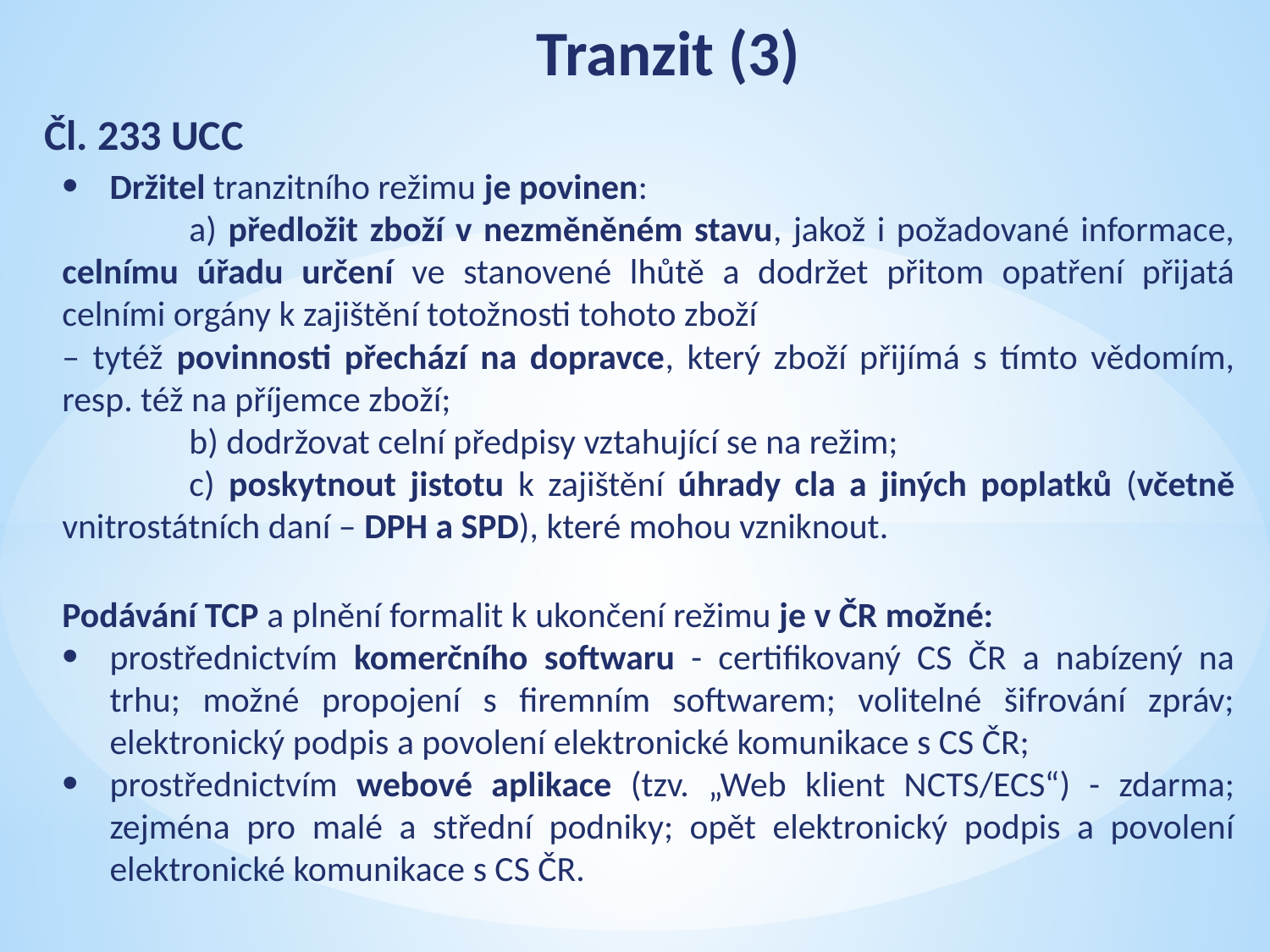

# Tranzit (3)
Čl. 233 UCC
Držitel tranzitního režimu je povinen:
	a) předložit zboží v nezměněném stavu, jakož i požadované informace, celnímu úřadu určení ve stanovené lhůtě a dodržet přitom opatření přijatá celními orgány k zajištění totožnosti tohoto zboží
– tytéž povinnosti přechází na dopravce, který zboží přijímá s tímto vědomím, resp. též na příjemce zboží;
	b) dodržovat celní předpisy vztahující se na režim;
	c) poskytnout jistotu k zajištění úhrady cla a jiných poplatků (včetně vnitrostátních daní – DPH a SPD), které mohou vzniknout.

Podávání TCP a plnění formalit k ukončení režimu je v ČR možné:
prostřednictvím komerčního softwaru - certifikovaný CS ČR a nabízený na trhu; možné propojení s firemním softwarem; volitelné šifrování zpráv; elektronický podpis a povolení elektronické komunikace s CS ČR;
prostřednictvím webové aplikace (tzv. „Web klient NCTS/ECS“) - zdarma; zejména pro malé a střední podniky; opět elektronický podpis a povolení elektronické komunikace s CS ČR.